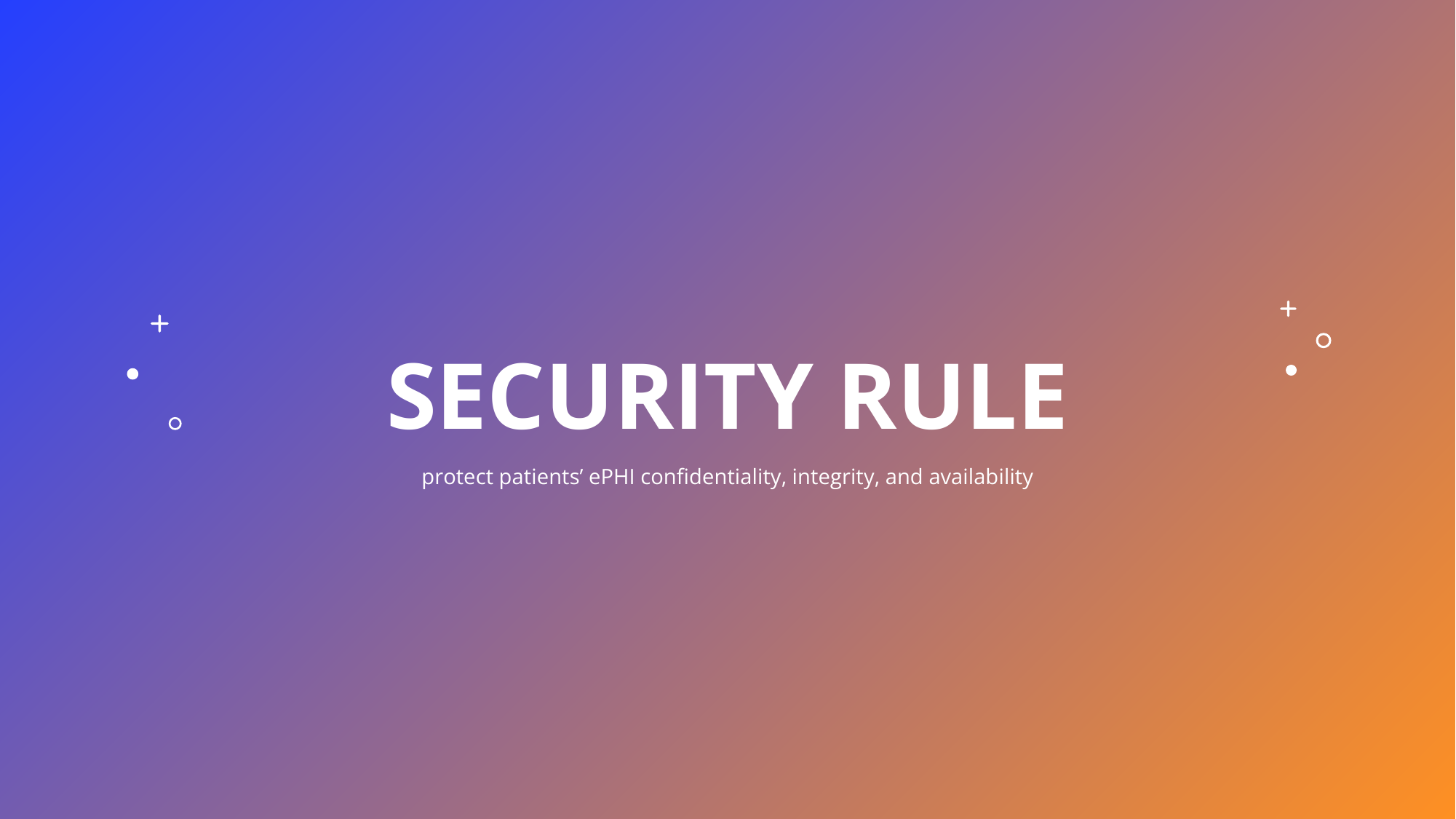

# SECURITY RULE
protect patients’ ePHI confidentiality, integrity, and availability